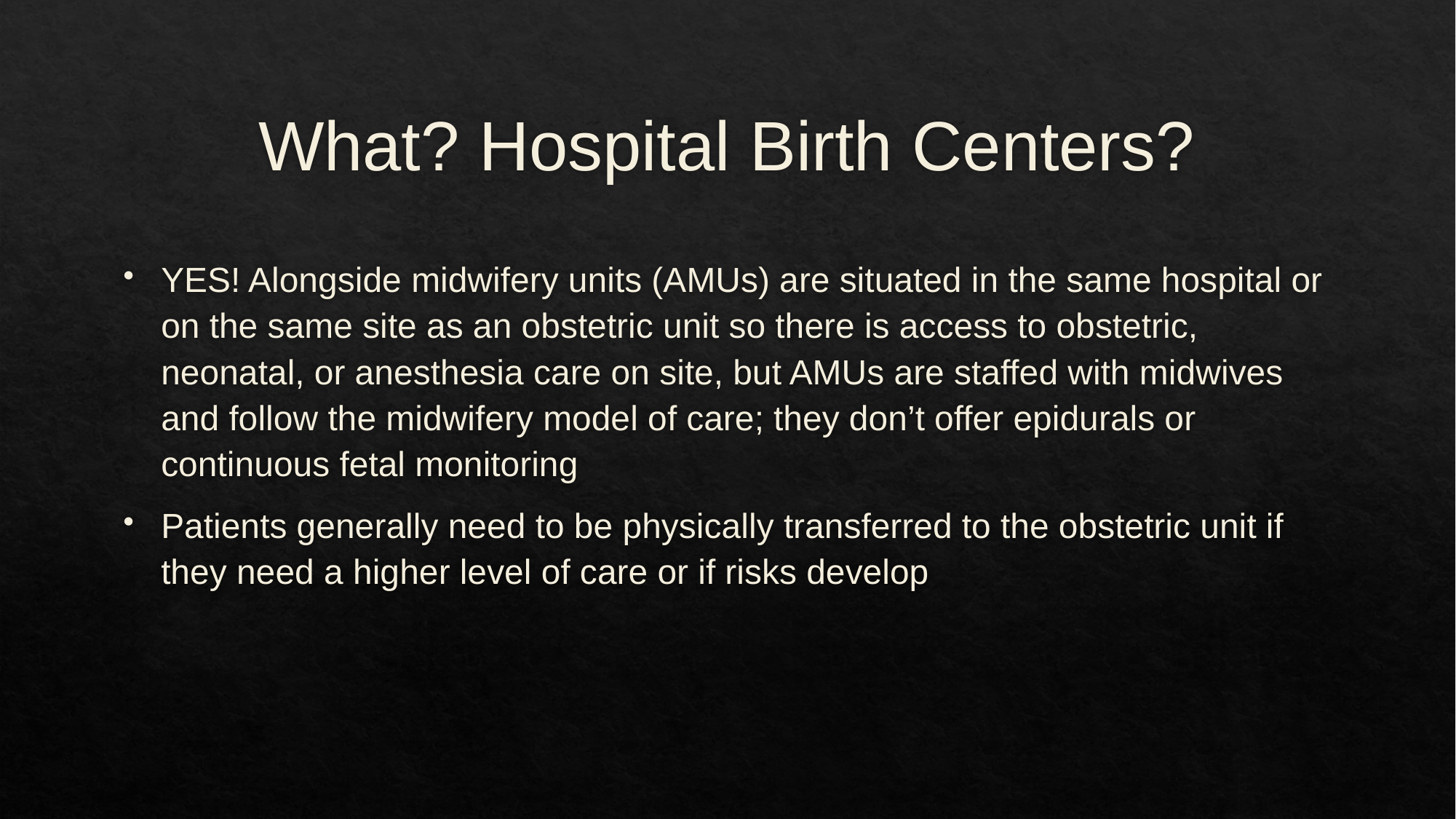

# What? Hospital Birth Centers?
YES! Alongside midwifery units (AMUs) are situated in the same hospital or on the same site as an obstetric unit so there is access to obstetric, neonatal, or anesthesia care on site, but AMUs are staffed with midwives and follow the midwifery model of care; they don’t offer epidurals or continuous fetal monitoring
Patients generally need to be physically transferred to the obstetric unit if they need a higher level of care or if risks develop